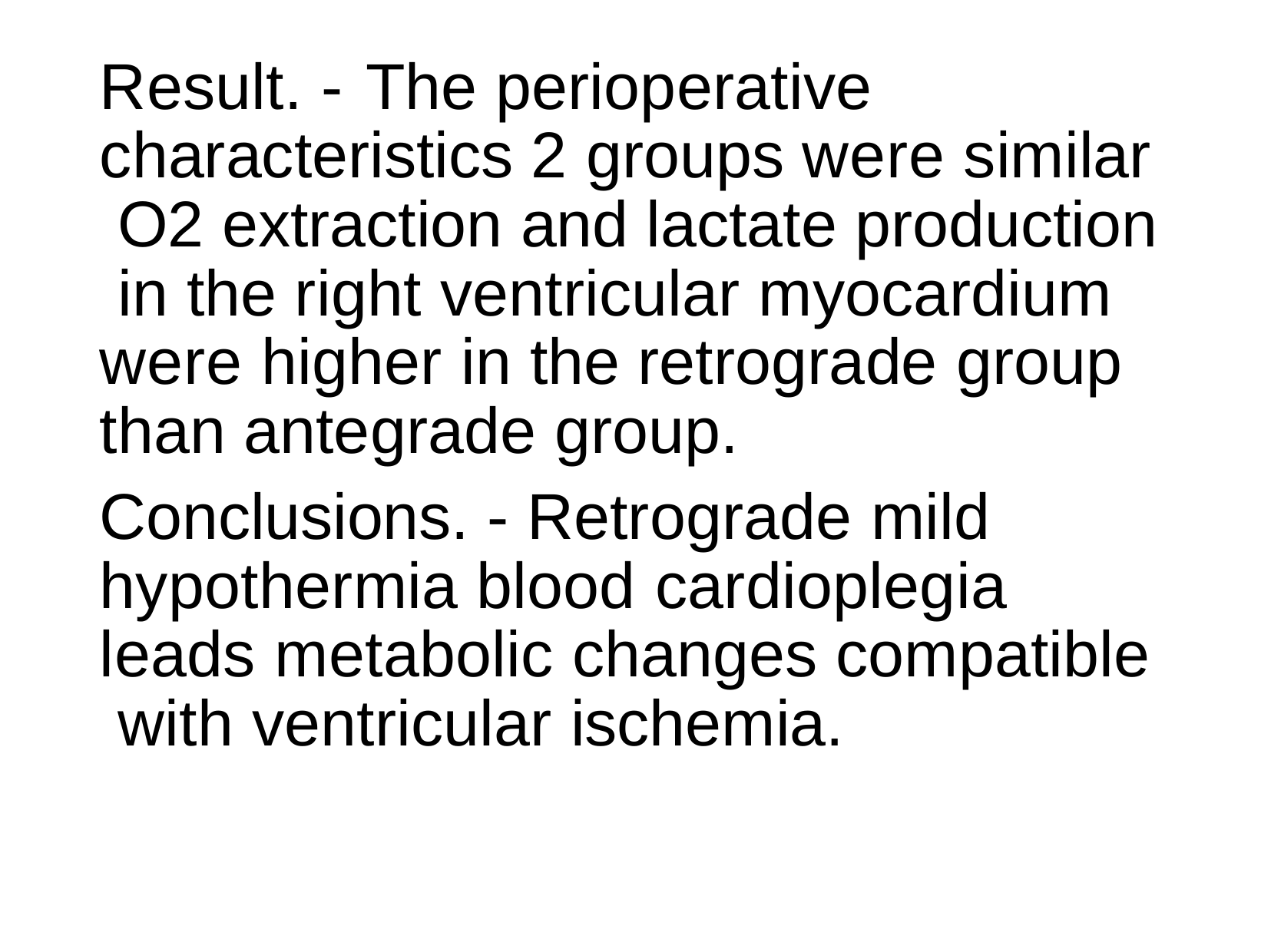

Result. -	The perioperative  characteristics 2 groups were similar  O2 extraction and lactate production  in the right ventricular myocardium  were higher in the retrograde group  than antegrade group.
Conclusions. - Retrograde mild  hypothermia blood cardioplegia  leads metabolic changes compatible  with ventricular ischemia.
Malavika M.
19